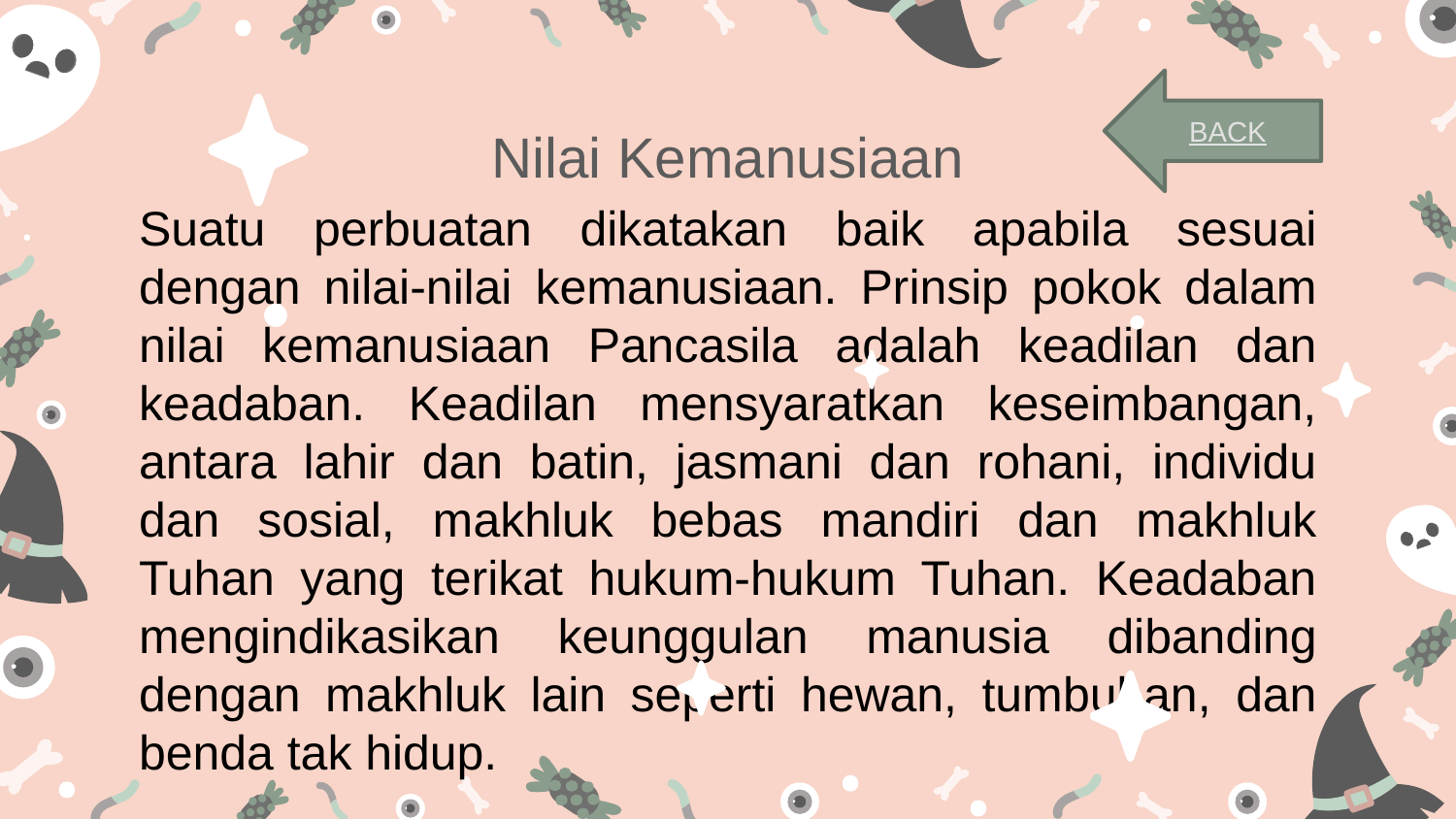

BACK

# Nilai Kemanusiaan
Suatu perbuatan dikatakan baik apabila sesuai dengan nilai-nilai kemanusiaan. Prinsip pokok dalam nilai kemanusiaan Pancasila adalah keadilan dan keadaban. Keadilan mensyaratkan keseimbangan, antara lahir dan batin, jasmani dan rohani, individu dan sosial, makhluk bebas mandiri dan makhluk Tuhan yang terikat hukum-hukum Tuhan. Keadaban mengindikasikan keunggulan manusia dibanding dengan makhluk lain seperti hewan, tumbuhan, dan benda tak hidup.